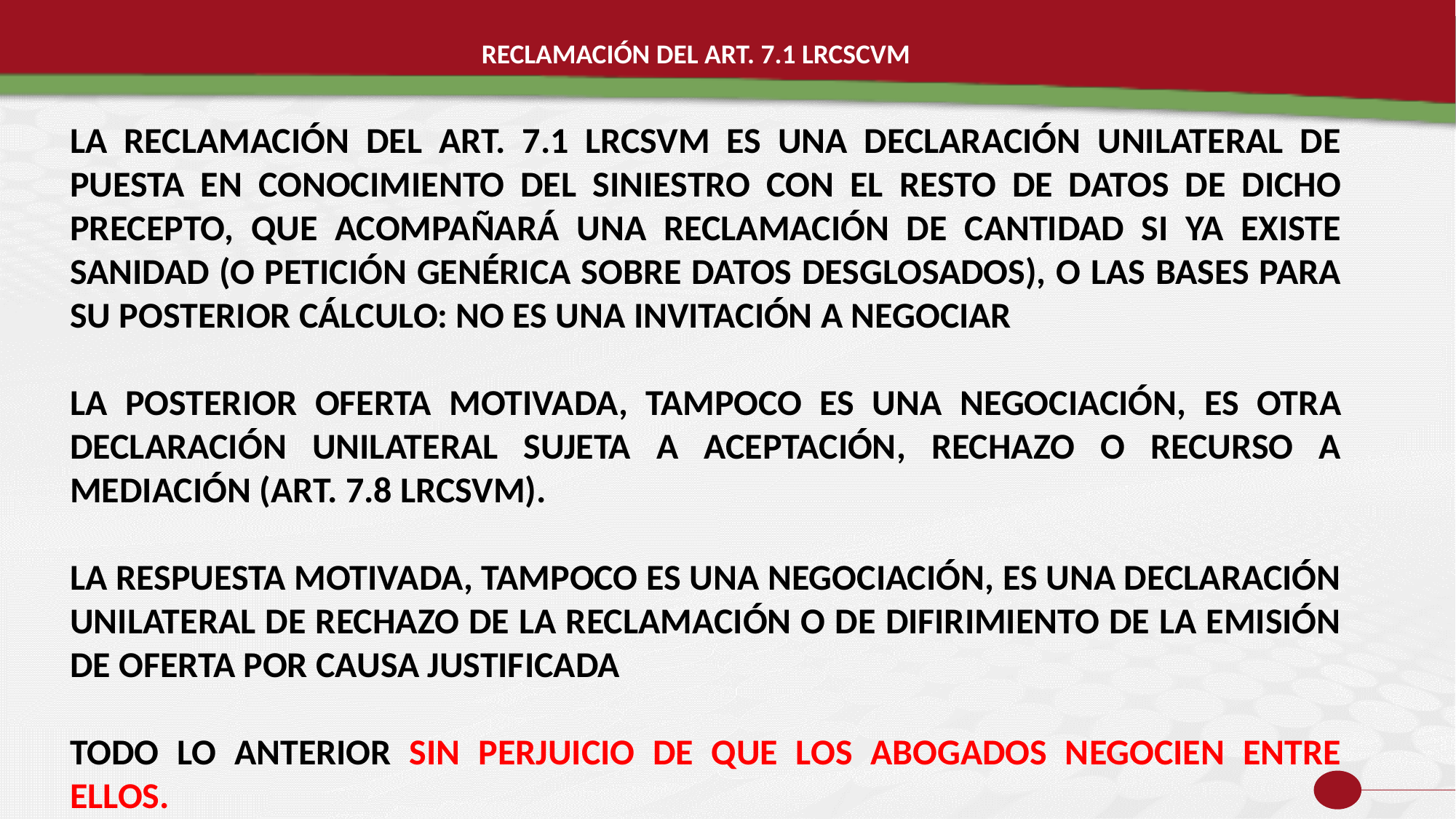

RECLAMACIÓN DEL ART. 7.1 LRCSCVM
LA RECLAMACIÓN DEL ART. 7.1 LRCSVM ES UNA DECLARACIÓN UNILATERAL DE PUESTA EN CONOCIMIENTO DEL SINIESTRO CON EL RESTO DE DATOS DE DICHO PRECEPTO, QUE ACOMPAÑARÁ UNA RECLAMACIÓN DE CANTIDAD SI YA EXISTE SANIDAD (O PETICIÓN GENÉRICA SOBRE DATOS DESGLOSADOS), O LAS BASES PARA SU POSTERIOR CÁLCULO: NO ES UNA INVITACIÓN A NEGOCIAR

LA POSTERIOR OFERTA MOTIVADA, TAMPOCO ES UNA NEGOCIACIÓN, ES OTRA DECLARACIÓN UNILATERAL SUJETA A ACEPTACIÓN, RECHAZO O RECURSO A MEDIACIÓN (ART. 7.8 LRCSVM).

LA RESPUESTA MOTIVADA, TAMPOCO ES UNA NEGOCIACIÓN, ES UNA DECLARACIÓN UNILATERAL DE RECHAZO DE LA RECLAMACIÓN O DE DIFIRIMIENTO DE LA EMISIÓN DE OFERTA POR CAUSA JUSTIFICADA

TODO LO ANTERIOR SIN PERJUICIO DE QUE LOS ABOGADOS NEGOCIEN ENTRE ELLOS.